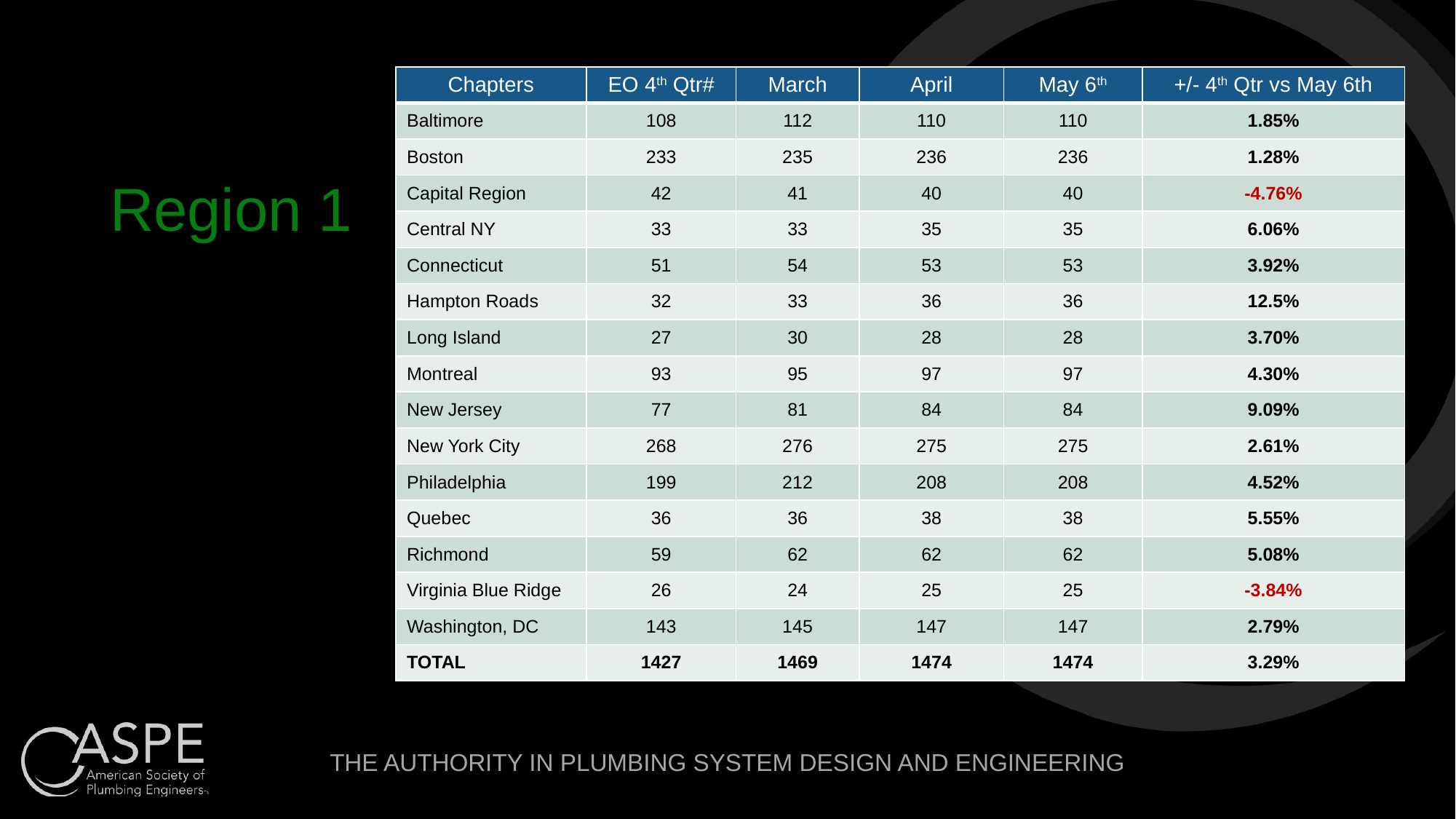

| Chapters | EO 4th Qtr# | March | April | May 6th | +/- 4th Qtr vs May 6th |
| --- | --- | --- | --- | --- | --- |
| Baltimore | 108 | 112 | 110 | 110 | 1.85% |
| Boston | 233 | 235 | 236 | 236 | 1.28% |
| Capital Region | 42 | 41 | 40 | 40 | -4.76% |
| Central NY | 33 | 33 | 35 | 35 | 6.06% |
| Connecticut | 51 | 54 | 53 | 53 | 3.92% |
| Hampton Roads | 32 | 33 | 36 | 36 | 12.5% |
| Long Island | 27 | 30 | 28 | 28 | 3.70% |
| Montreal | 93 | 95 | 97 | 97 | 4.30% |
| New Jersey | 77 | 81 | 84 | 84 | 9.09% |
| New York City | 268 | 276 | 275 | 275 | 2.61% |
| Philadelphia | 199 | 212 | 208 | 208 | 4.52% |
| Quebec | 36 | 36 | 38 | 38 | 5.55% |
| Richmond | 59 | 62 | 62 | 62 | 5.08% |
| Virginia Blue Ridge | 26 | 24 | 25 | 25 | -3.84% |
| Washington, DC | 143 | 145 | 147 | 147 | 2.79% |
| TOTAL | 1427 | 1469 | 1474 | 1474 | 3.29% |
# Region 1